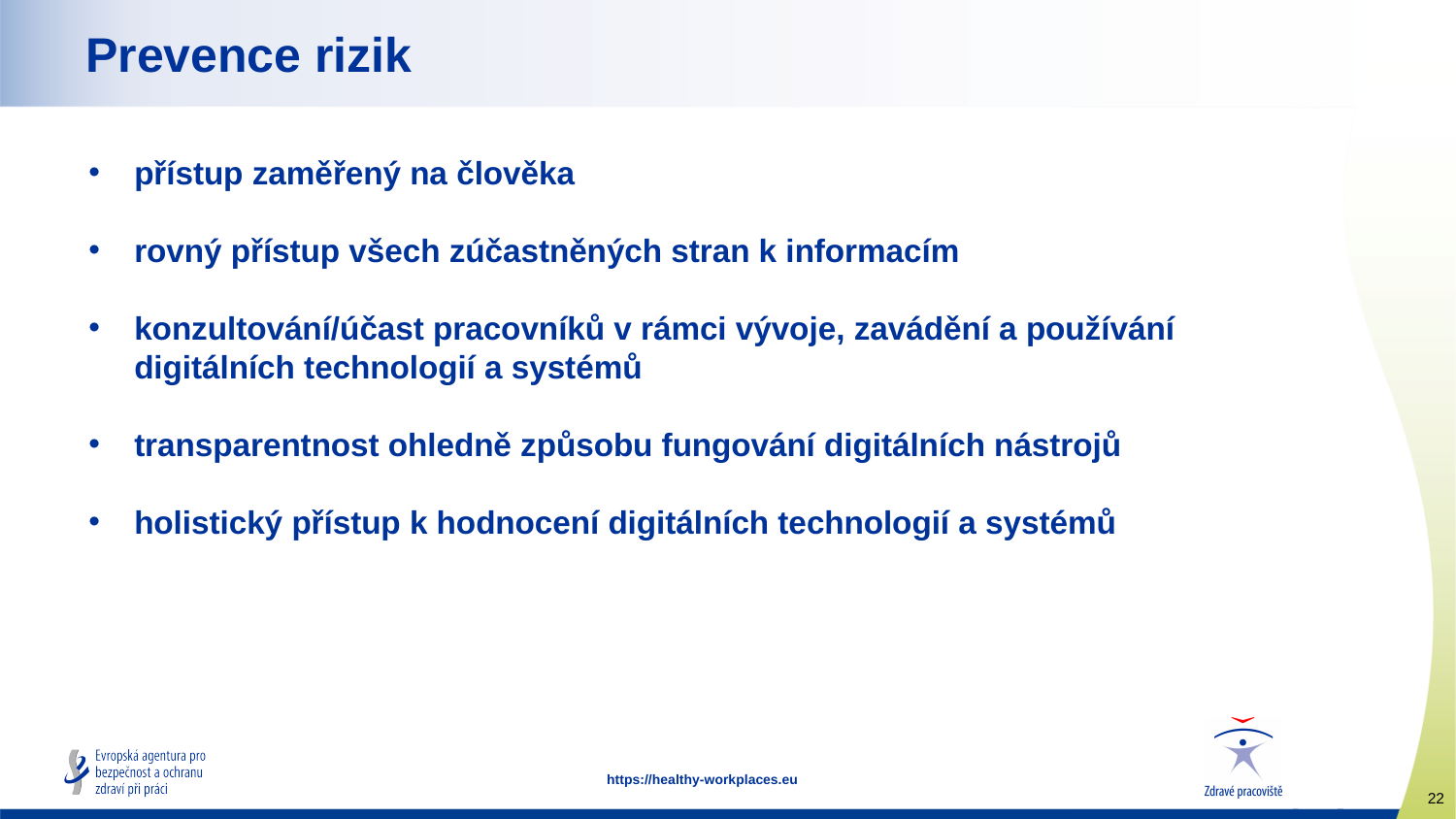

# Prevence rizik
přístup zaměřený na člověka

rovný přístup všech zúčastněných stran k informacím

konzultování/účast pracovníků v rámci vývoje, zavádění a používání digitálních technologií a systémů

transparentnost ohledně způsobu fungování digitálních nástrojů

holistický přístup k hodnocení digitálních technologií a systémů